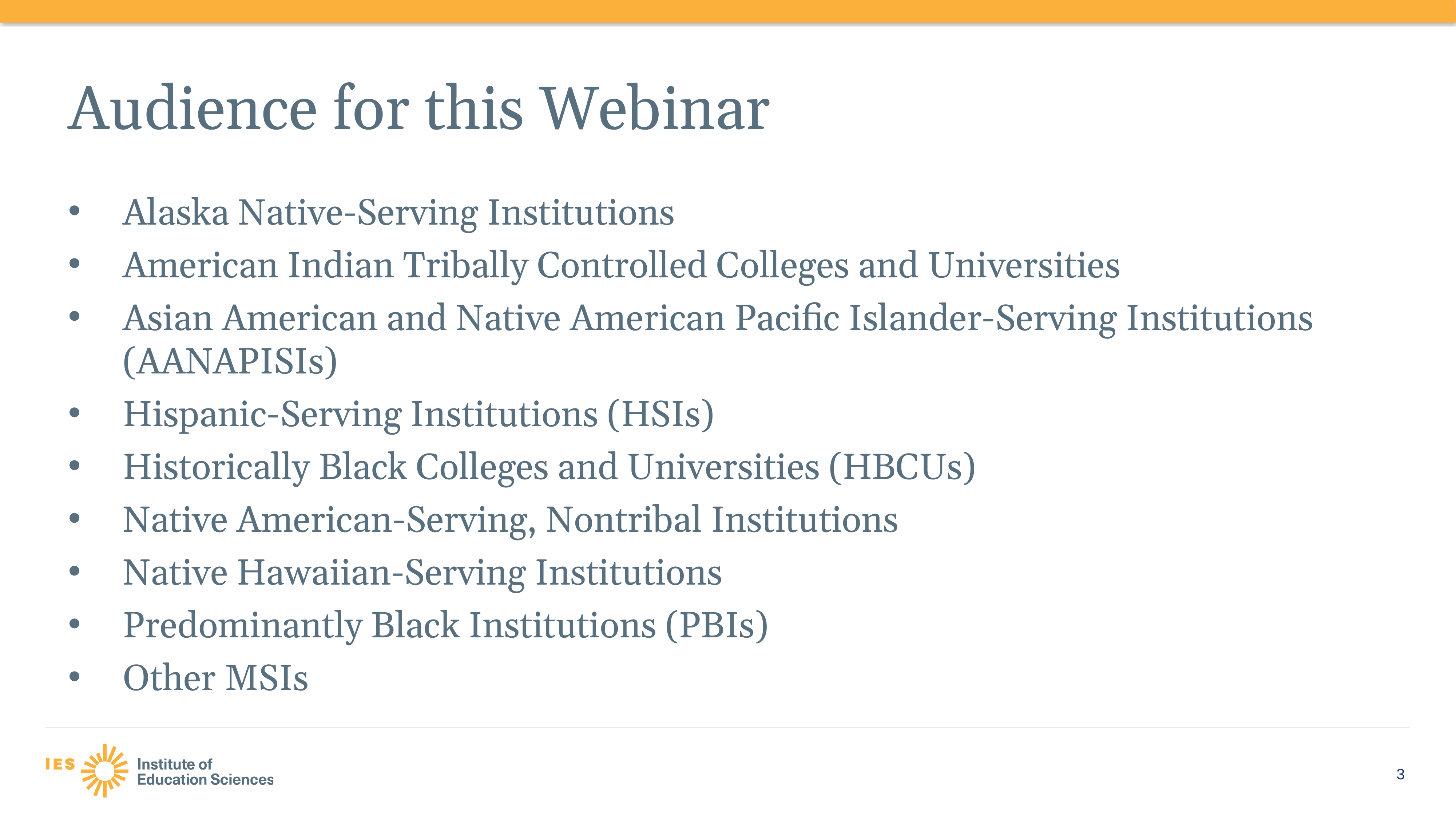

# Audience for this Webinar
Alaska Native-Serving Institutions
American Indian Tribally Controlled Colleges and Universities
Asian American and Native American Pacific Islander-Serving Institutions (AANAPISIs)
Hispanic-Serving Institutions (HSIs)
Historically Black Colleges and Universities (HBCUs)
Native American-Serving, Nontribal Institutions
Native Hawaiian-Serving Institutions
Predominantly Black Institutions (PBIs)
Other MSIs

3